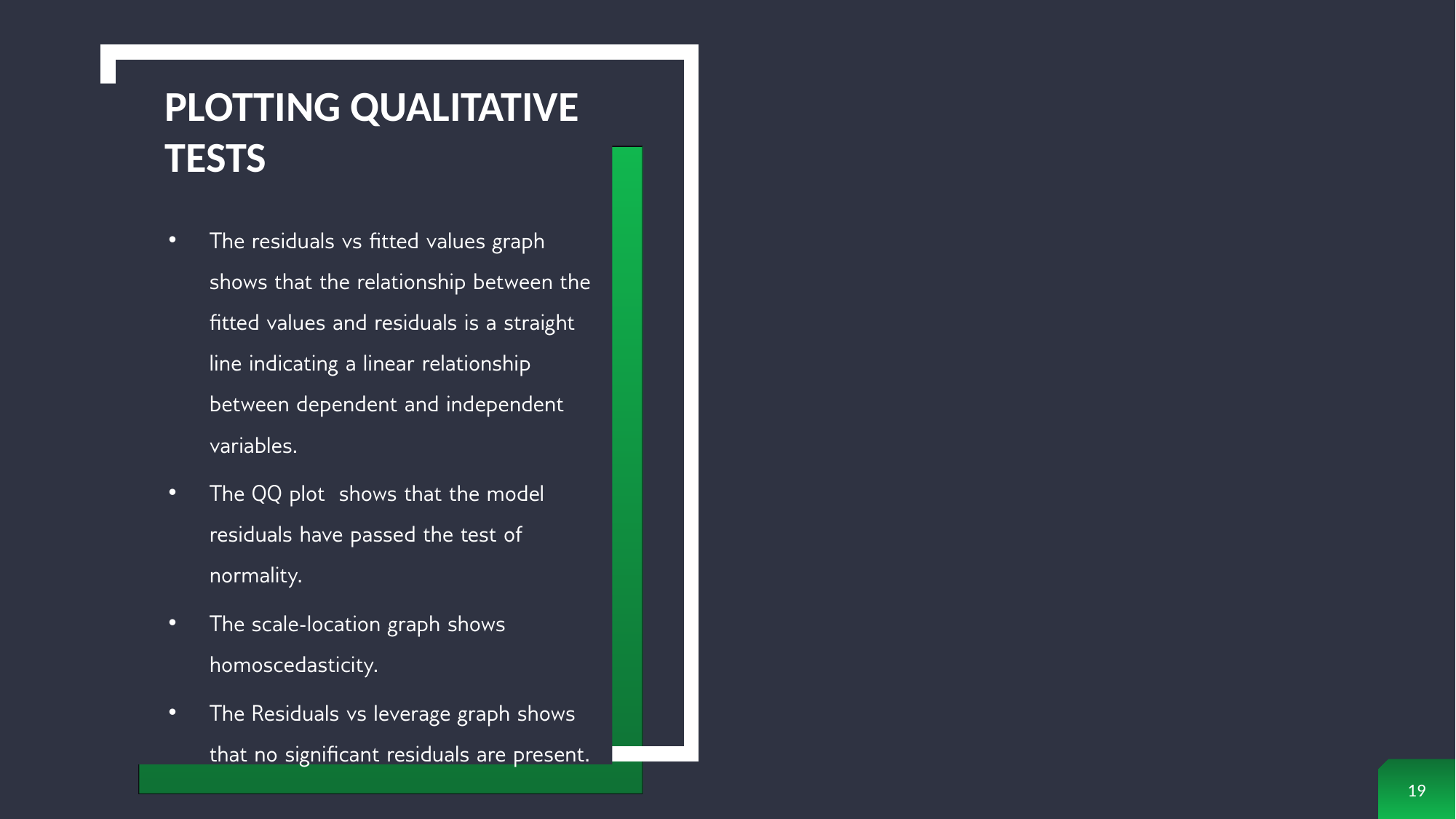

### Chart: CHART TITLE

| Category |
|---|
PLOTTING QUALITATIVE TESTS

The residuals vs fitted values graph shows that the relationship between the fitted values and residuals is a straight line indicating a linear relationship between dependent and independent variables.
The QQ plot  shows that the model residuals have passed the test of normality.
The scale-location graph shows  homoscedasticity.
The Residuals vs leverage graph shows that no significant residuals are present.

19